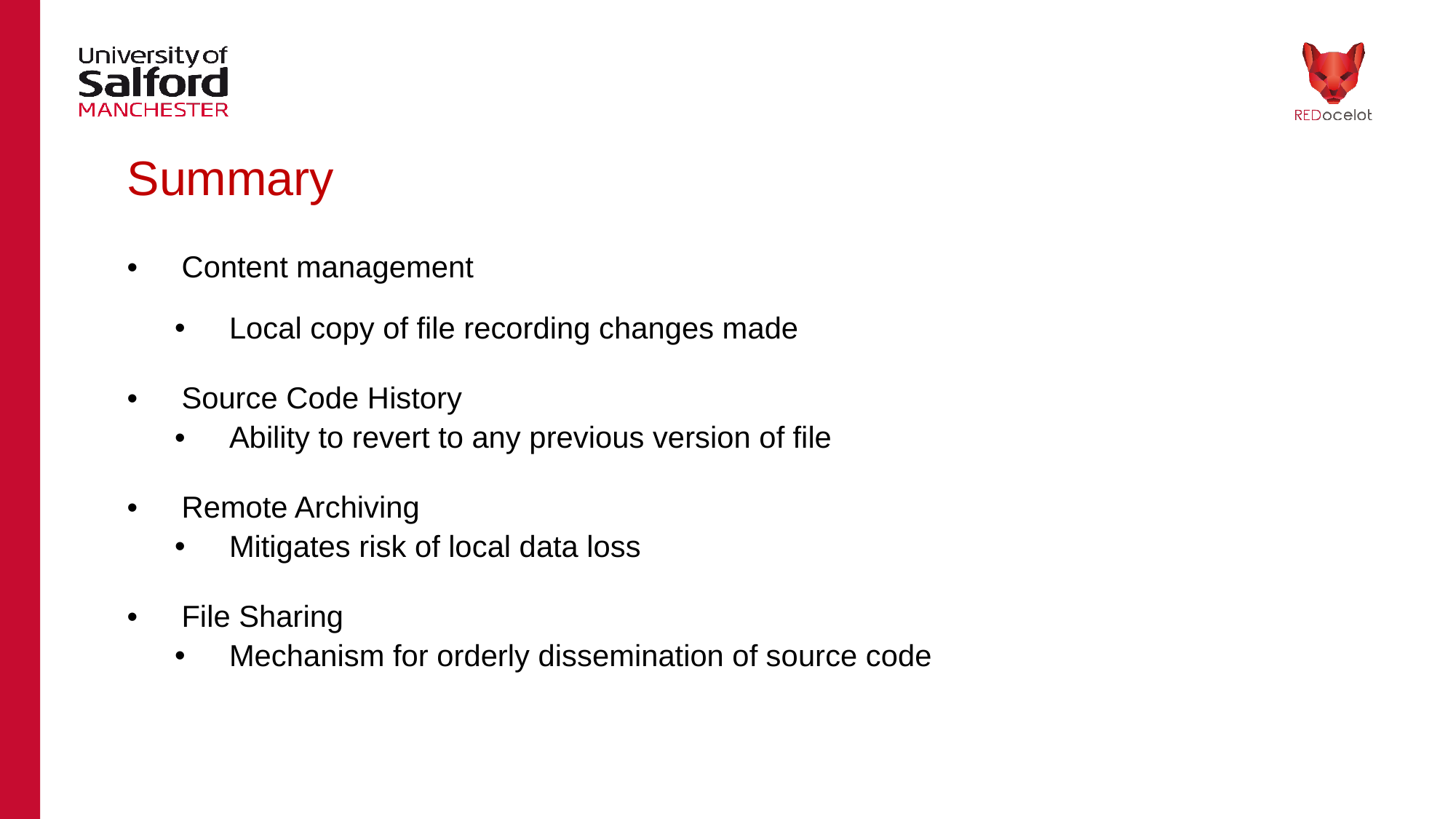

Summary
# Content management
Local copy of file recording changes made
Source Code History
Ability to revert to any previous version of file
Remote Archiving
Mitigates risk of local data loss
File Sharing
Mechanism for orderly dissemination of source code